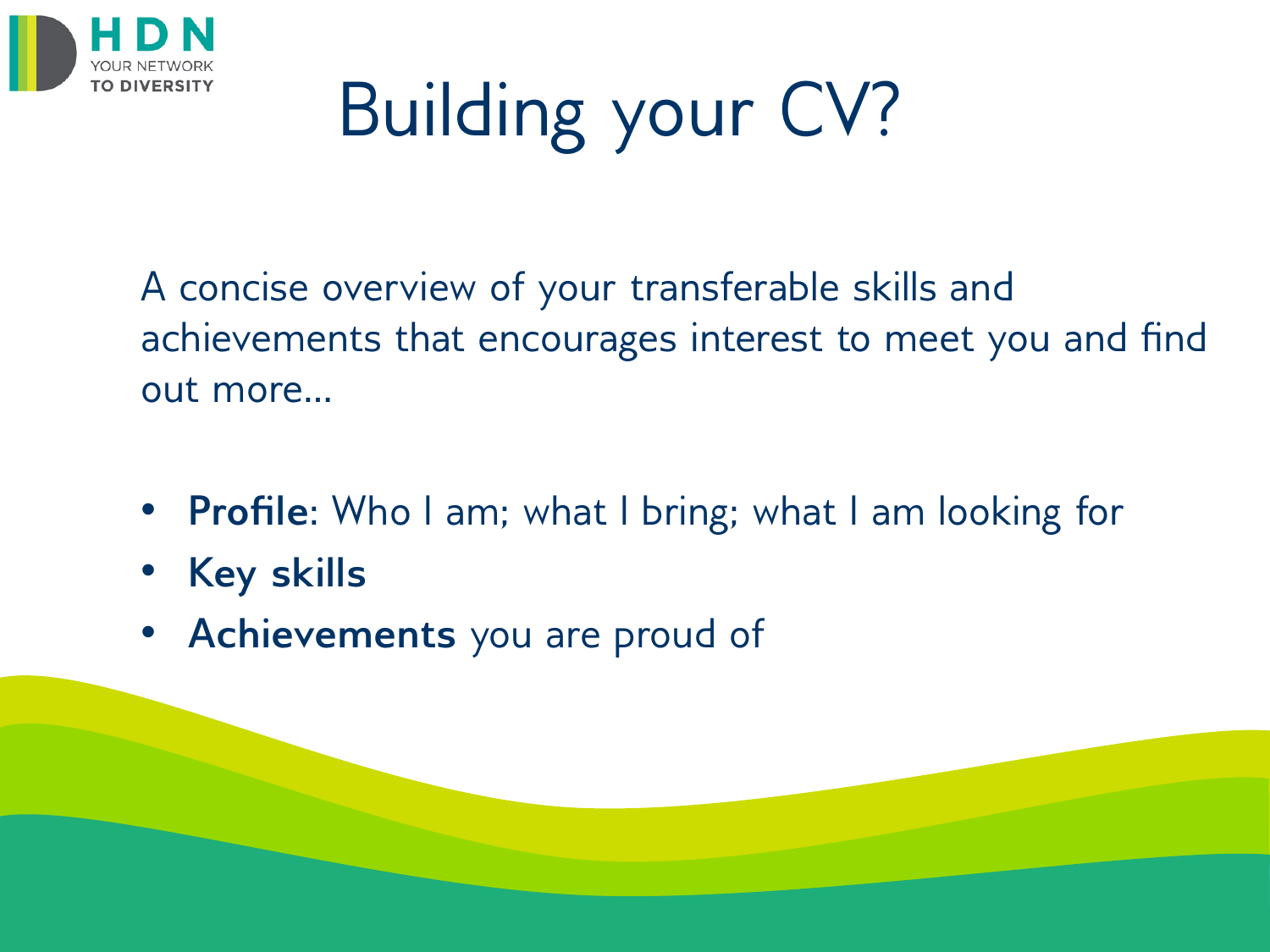

Building your CV?
A concise overview of your transferable skills and achievements that encourages interest to meet you and find out more…

Profile: Who I am; what I bring; what I am looking for
Key skills
Achievements you are proud of